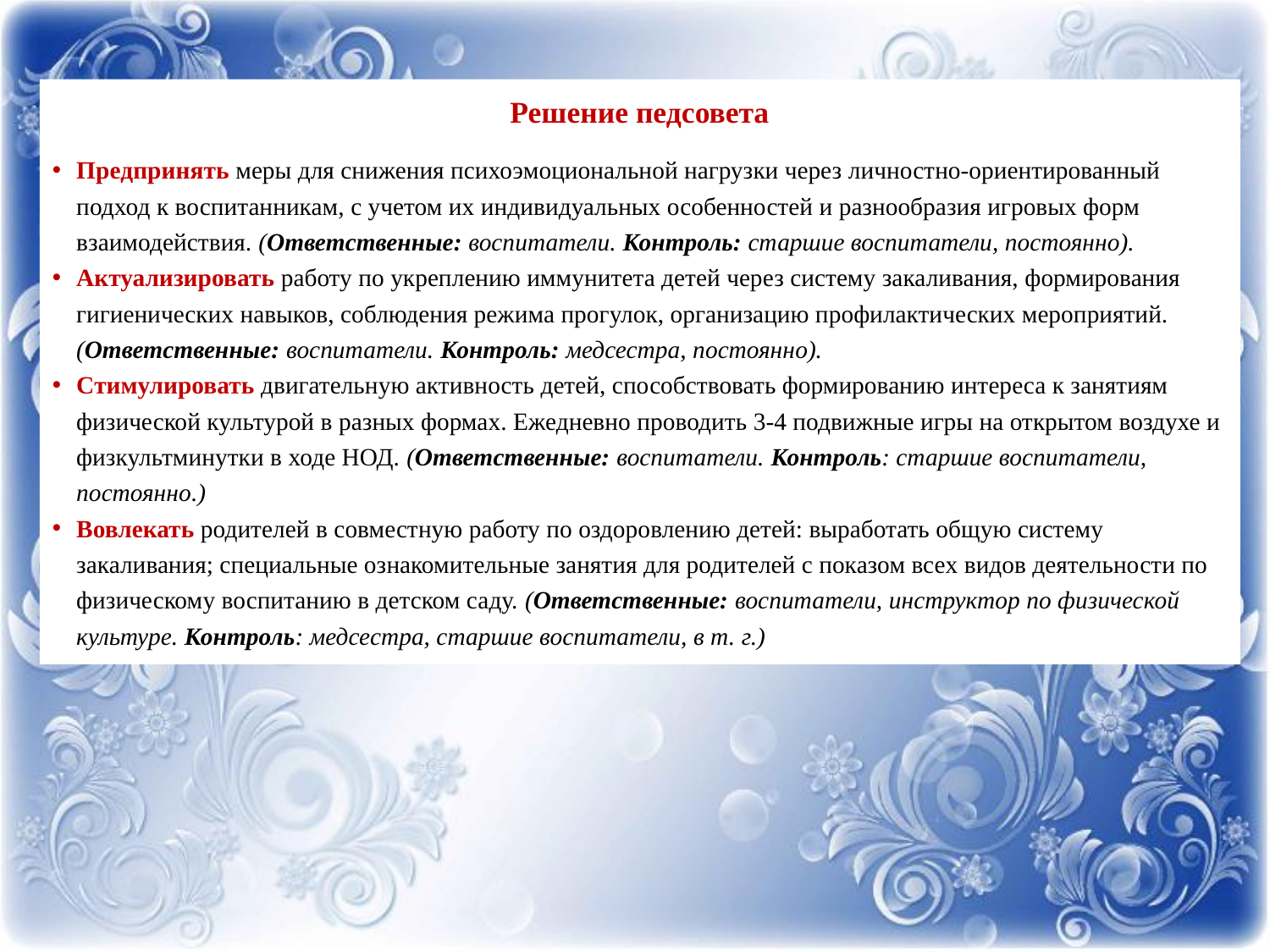

Решение педсовета

Предпринять меры для снижения психоэмоциональной нагрузки через личностно-ориентированный подход к воспитанникам, с учетом их индивидуальных особенностей и разнообразия игровых форм взаимодействия. (Ответственные: воспитатели. Контроль: старшие воспитатели, постоянно).
Актуализировать работу по укреплению иммунитета детей через систему закаливания, формирования гигиенических навыков, соблюдения режима прогулок, организацию профилактических мероприятий. (Ответственные: воспитатели. Контроль: медсестра, постоянно).
Стимулировать двигательную активность детей, способствовать формированию интереса к занятиям физической культурой в разных формах. Ежедневно проводить 3-4 подвижные игры на открытом воздухе и физкультминутки в ходе НОД. (Ответственные: воспитатели. Контроль: старшие воспитатели, постоянно.)
Вовлекать родителей в совместную работу по оздоровлению детей: выработать общую систему закаливания; специальные ознакомительные занятия для родителей с показом всех видов деятельности по физическому воспитанию в детском саду. (Ответственные: воспитатели, инструктор по физической культуре. Контроль: медсестра, старшие воспитатели, в т. г.)